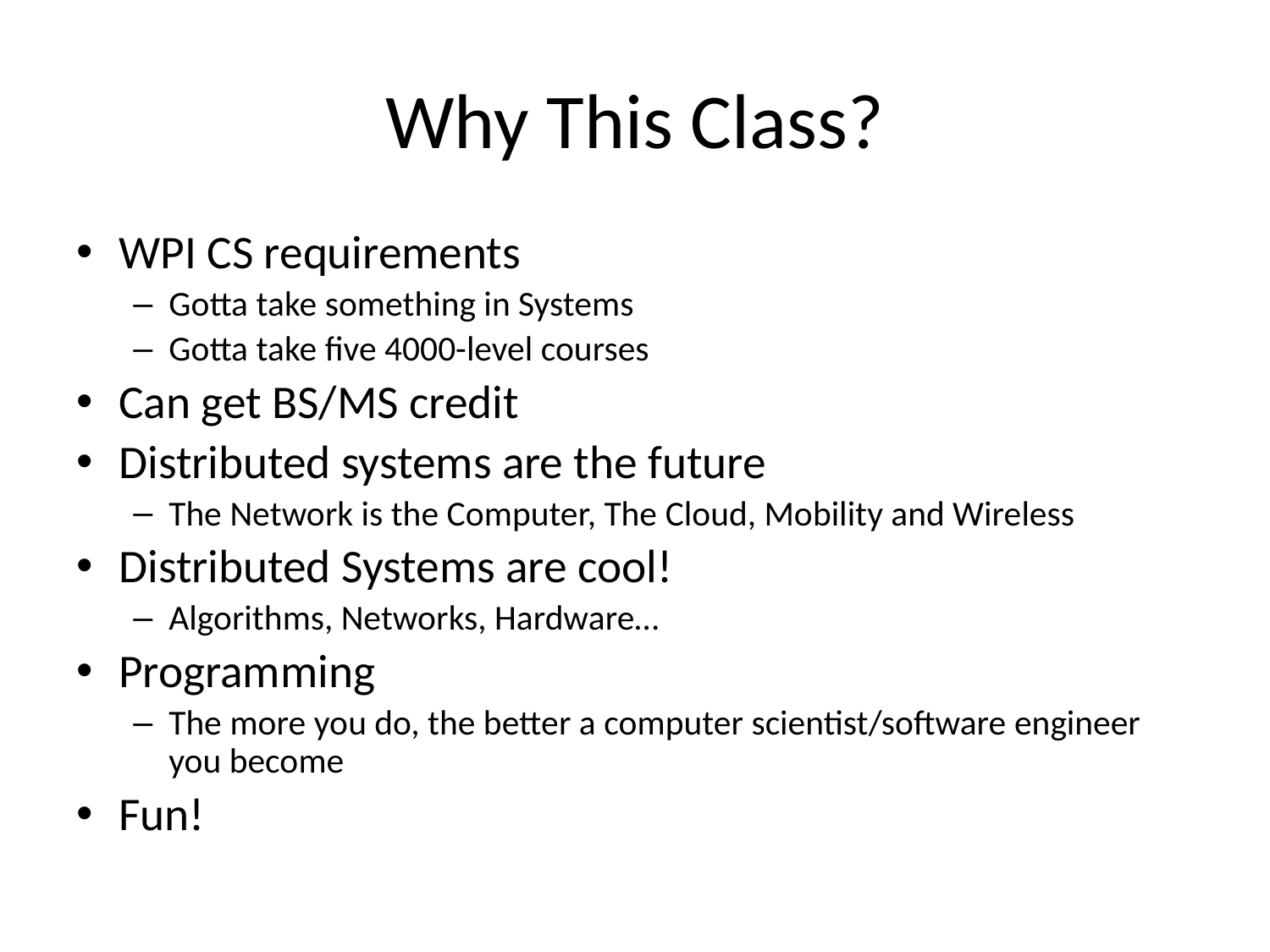

# Why This Class?
WPI CS requirements
Gotta take something in Systems
Gotta take five 4000-level courses
Can get BS/MS credit
Distributed systems are the future
The Network is the Computer, The Cloud, Mobility and Wireless
Distributed Systems are cool!
Algorithms, Networks, Hardware…
Programming
The more you do, the better a computer scientist/software engineer you become
Fun!